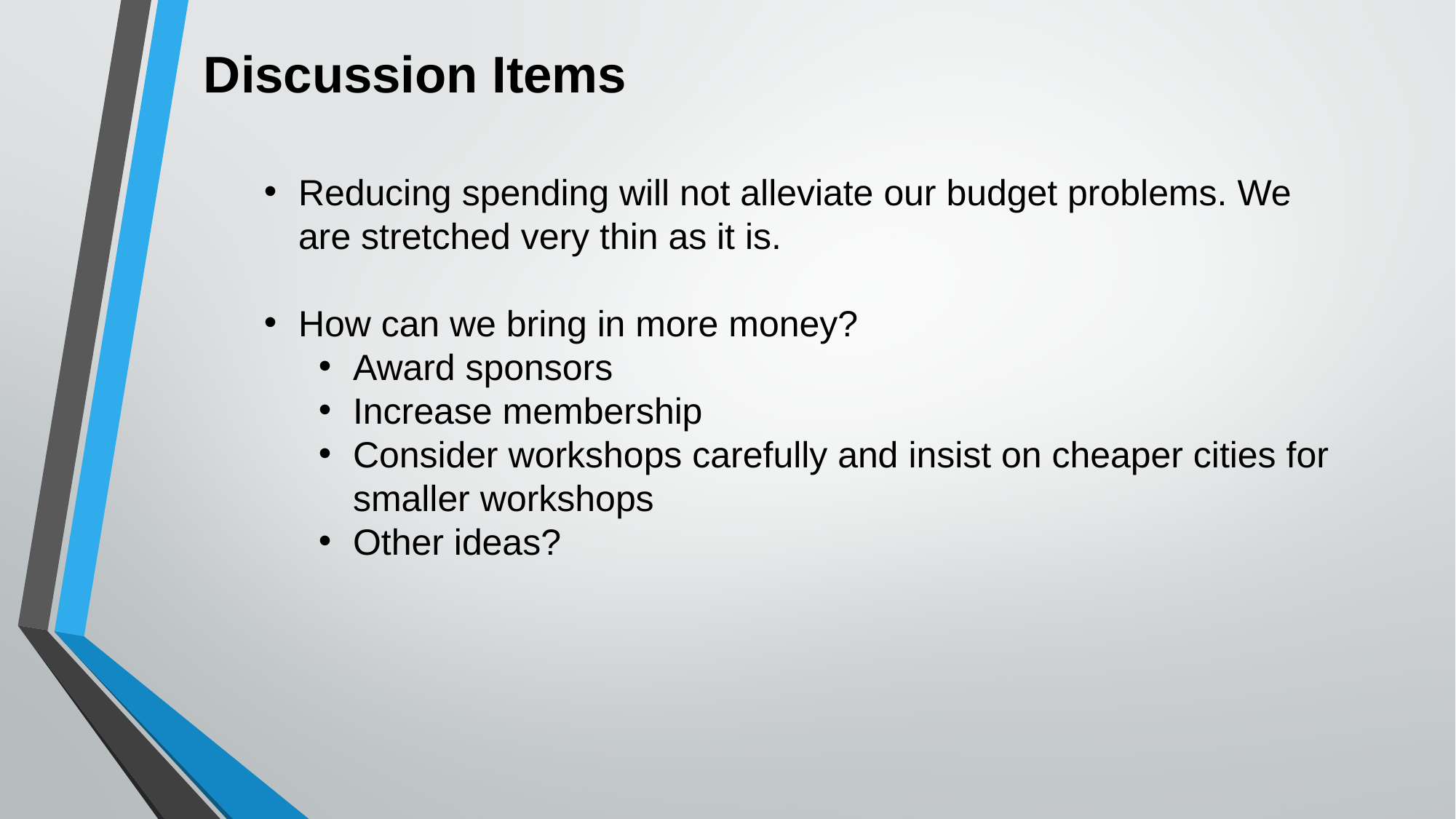

Discussion Items
Reducing spending will not alleviate our budget problems. We are stretched very thin as it is.

How can we bring in more money?
Award sponsors
Increase membership
Consider workshops carefully and insist on cheaper cities for smaller workshops
Other ideas?